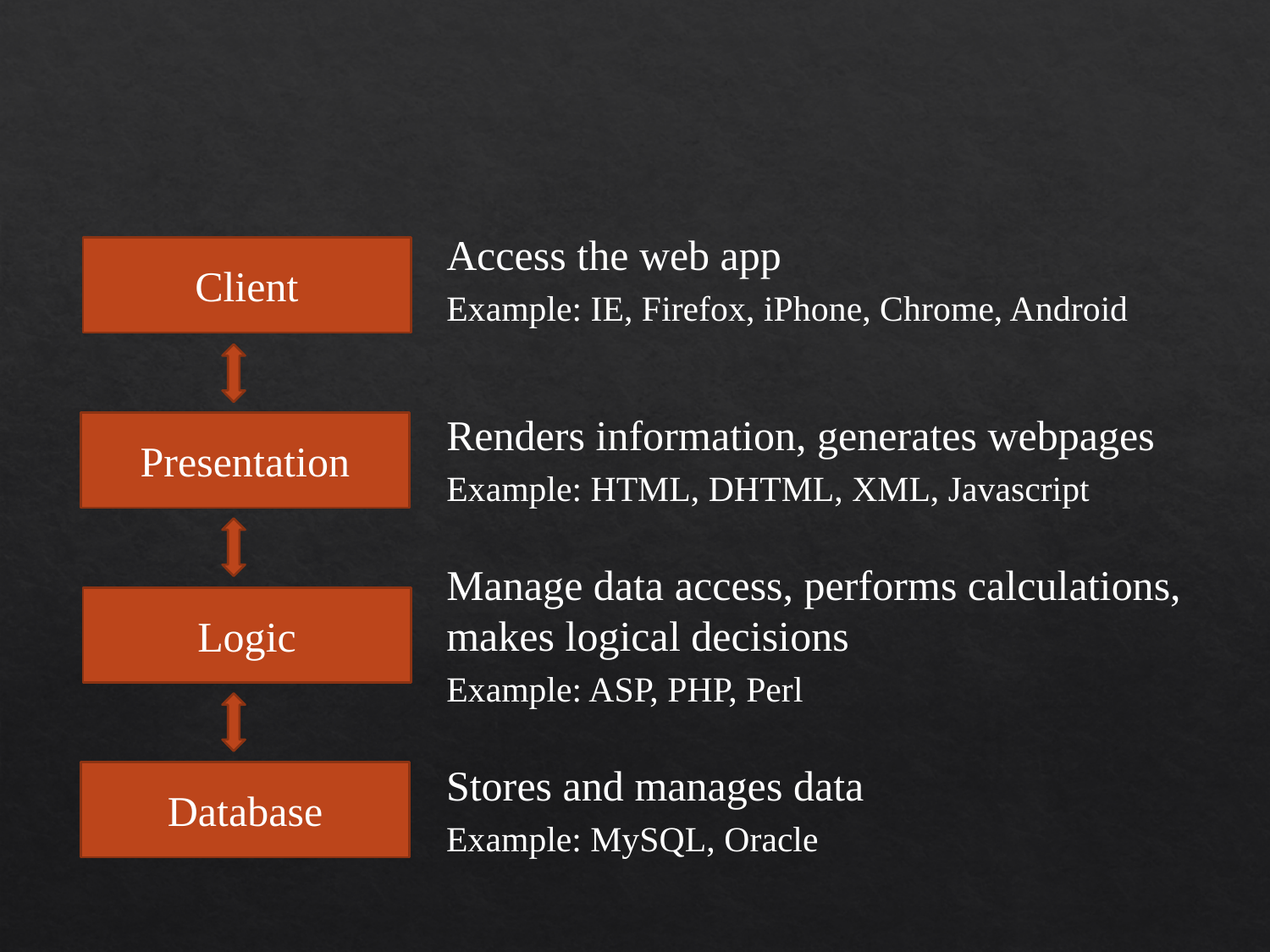

#
Access the web app
Example: IE, Firefox, iPhone, Chrome, Android
Client

Renders information, generates webpages
Example: HTML, DHTML, XML, Javascript
Presentation

Manage data access, performs calculations, makes logical decisions
Example: ASP, PHP, Perl
Logic

Stores and manages data
Example: MySQL, Oracle
Database